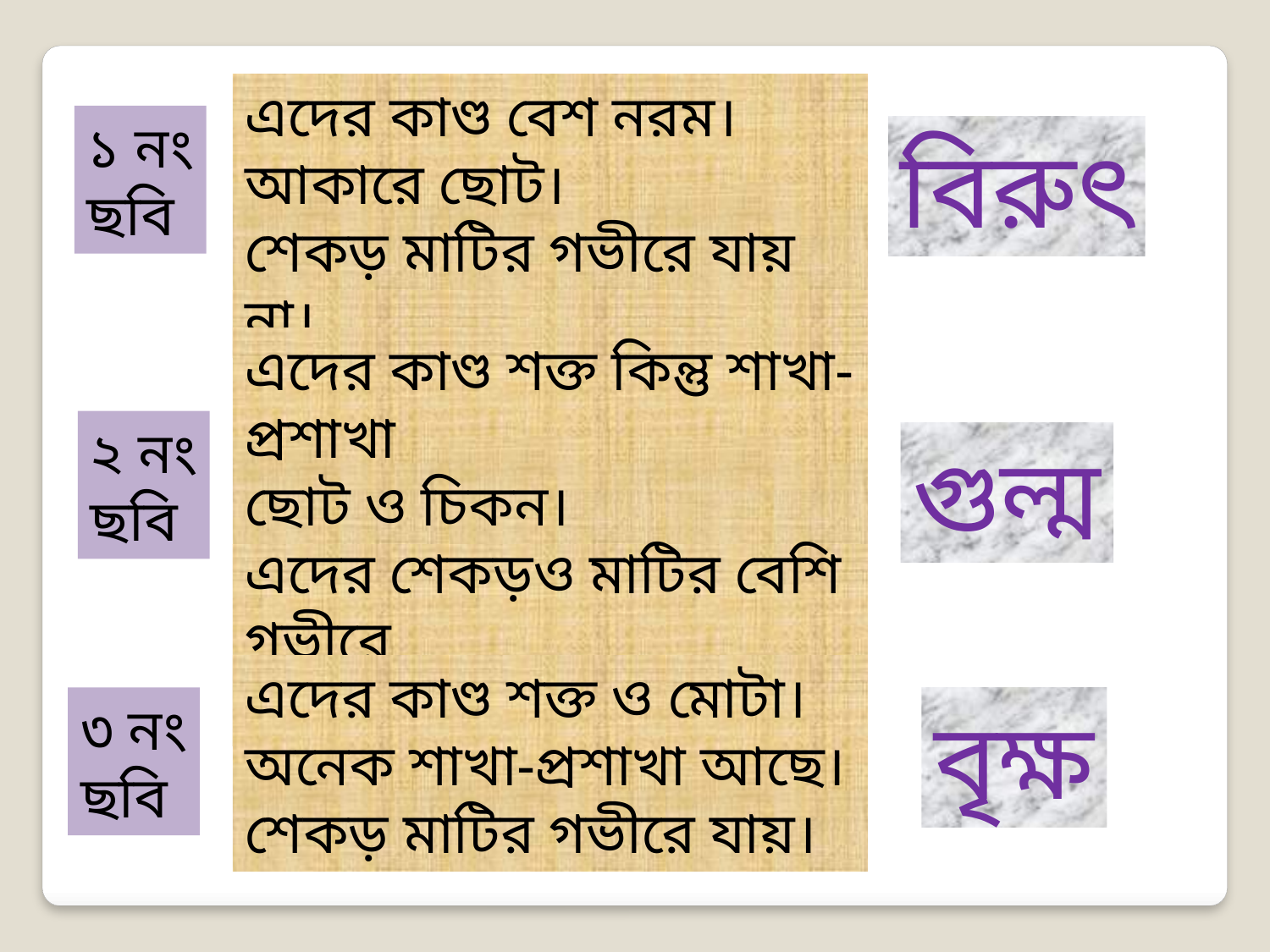

এদের কাণ্ড বেশ নরম।
আকারে ছোট।
শেকড় মাটির গভীরে যায় না।
১ নং
ছবি
বিরুৎ
এদের কাণ্ড শক্ত কিন্তু শাখা-প্রশাখা
ছোট ও চিকন।
এদের শেকড়ও মাটির বেশি গভীরে
যায় না।
২ নং
ছবি
গুল্ম
এদের কাণ্ড শক্ত ও মোটা।
অনেক শাখা-প্রশাখা আছে।
শেকড় মাটির গভীরে যায়।
৩ নং
ছবি
বৃক্ষ